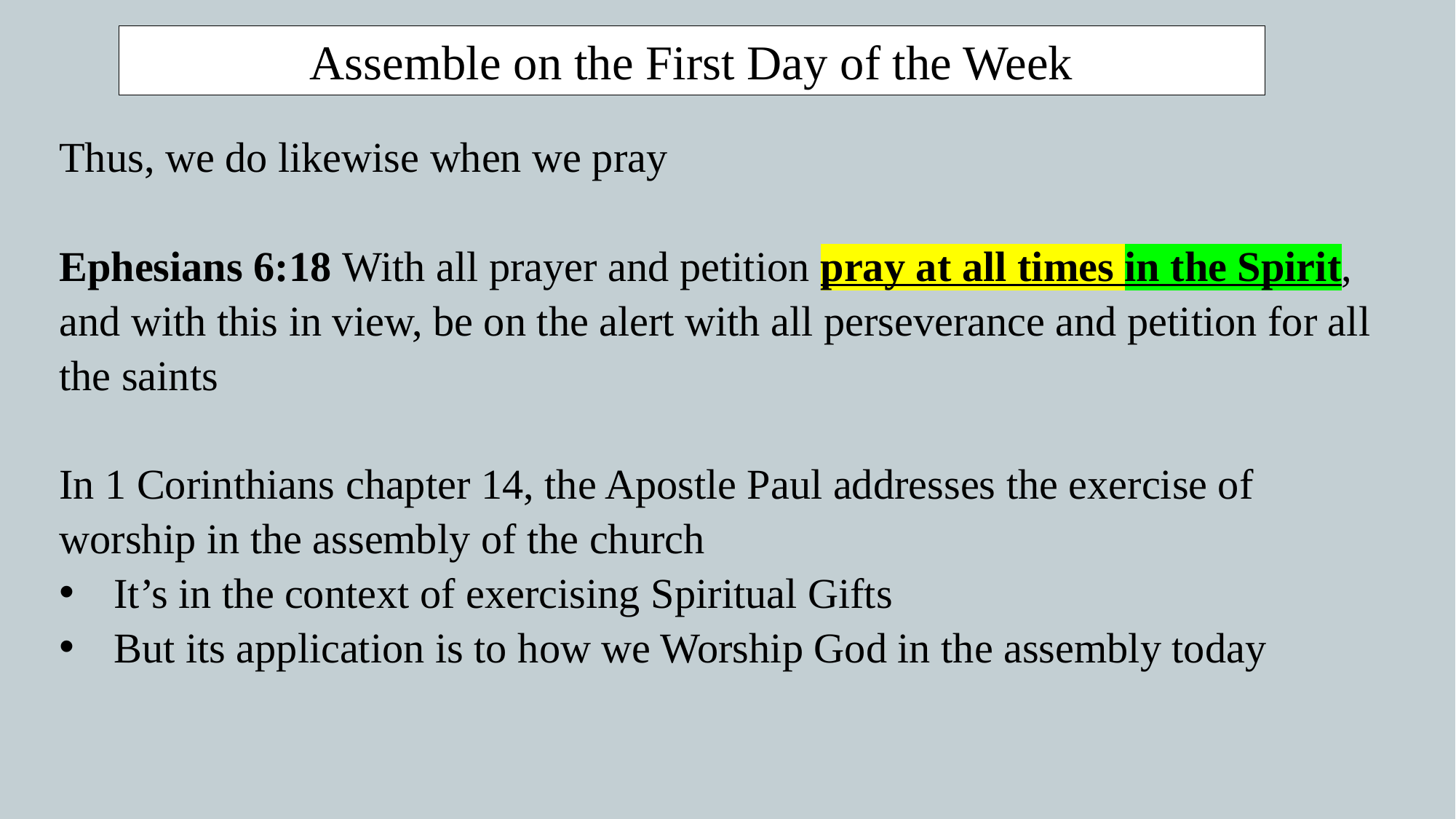

Assemble on the First Day of the Week
Thus, we do likewise when we pray

Ephesians 6:18 With all prayer and petition pray at all times in the Spirit, and with this in view, be on the alert with all perseverance and petition for all the saints

In 1 Corinthians chapter 14, the Apostle Paul addresses the exercise of worship in the assembly of the church
It’s in the context of exercising Spiritual Gifts
But its application is to how we Worship God in the assembly today